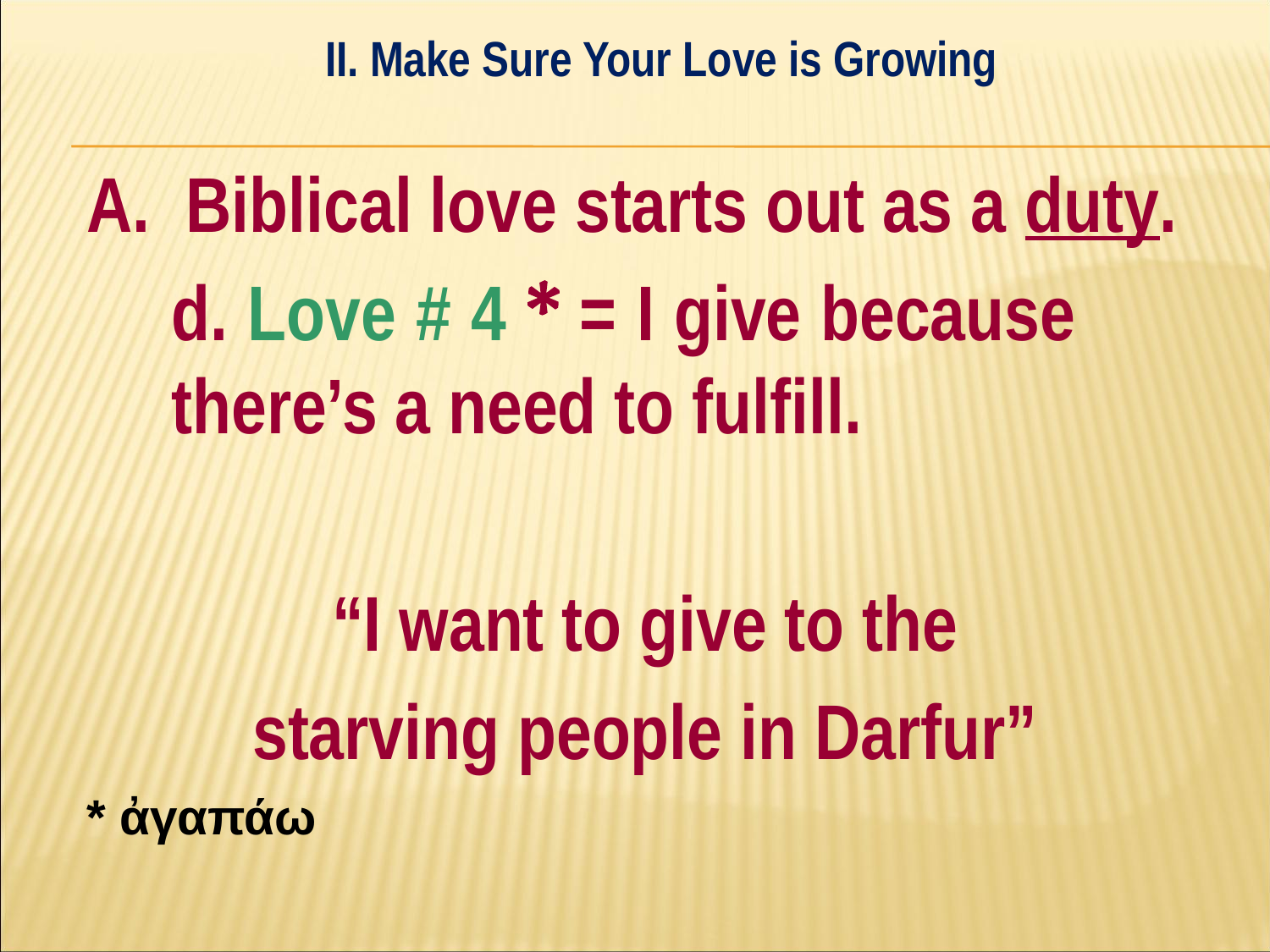

II. Make Sure Your Love is Growing
#
A.  Biblical love starts out as a duty.
	d. Love # 4 * = I give because 	there’s a need to fulfill.

“I want to give to the
starving people in Darfur”
* ἀγαπάω